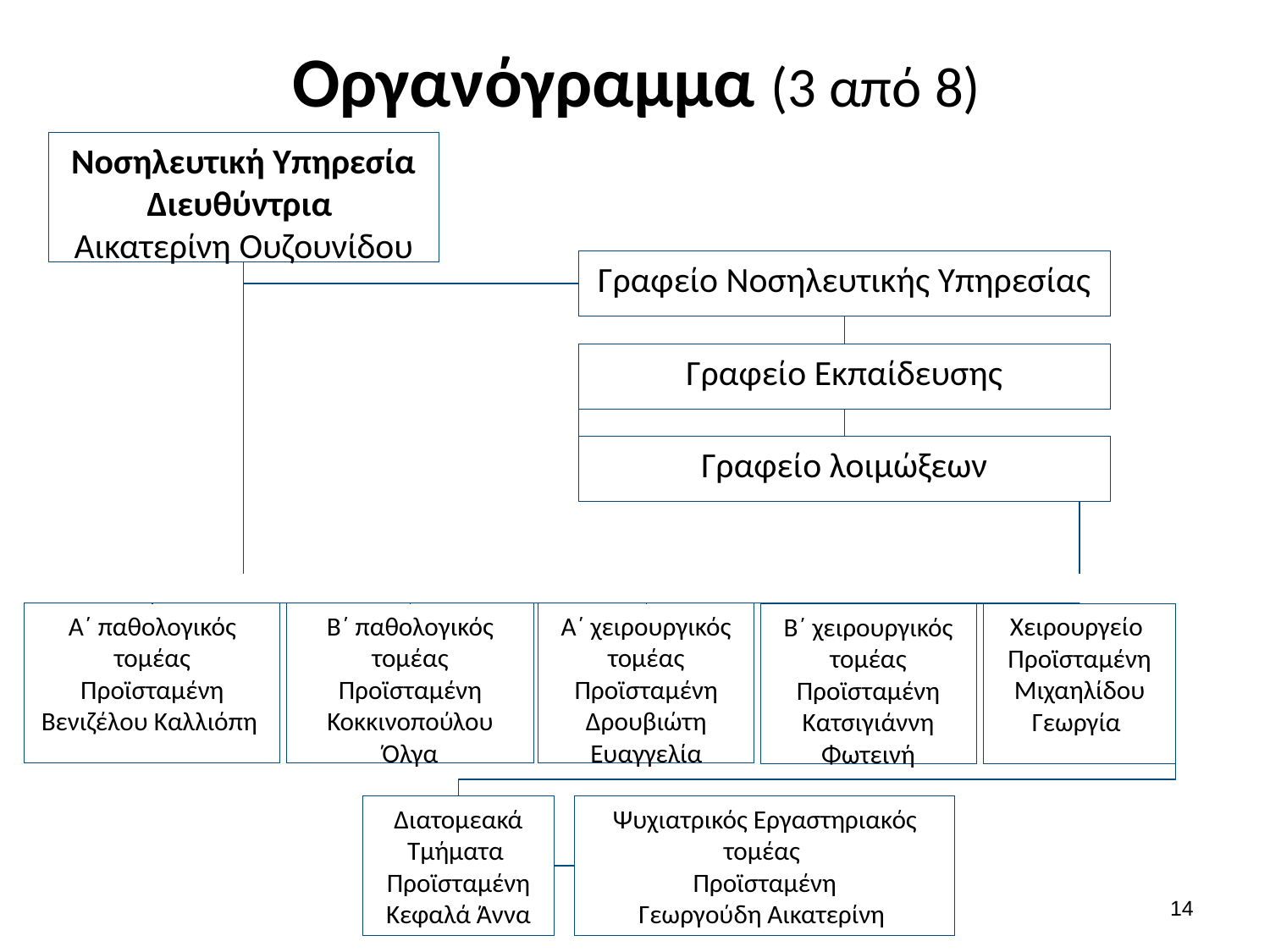

# Οργανόγραμμα (3 από 8)
Νοσηλευτική Υπηρεσία
Διευθύντρια
Αικατερίνη Ουζουνίδου

Γραφείο Νοσηλευτικής Υπηρεσίας
Γραφείο Εκπαίδευσης
Γραφείο λοιμώξεων
Α΄ παθολογικός τομέας
Προϊσταμένη
Βενιζέλου Καλλιόπη
Β΄ παθολογικός τομέας
Προϊσταμένη
Κοκκινοπούλου Όλγα
Α΄ χειρουργικός τομέας
Προϊσταμένη
Δρουβιώτη Ευαγγελία
Χειρουργείο
Προϊσταμένη
Μιχαηλίδου Γεωργία
Β΄ χειρουργικός τομέας
Προϊσταμένη
Κατσιγιάννη Φωτεινή
Διατομεακά Τμήματα
Προϊσταμένη
Κεφαλά Άννα
Ψυχιατρικός Εργαστηριακός τομέας
Προϊσταμένη
Γεωργούδη Αικατερίνη
14